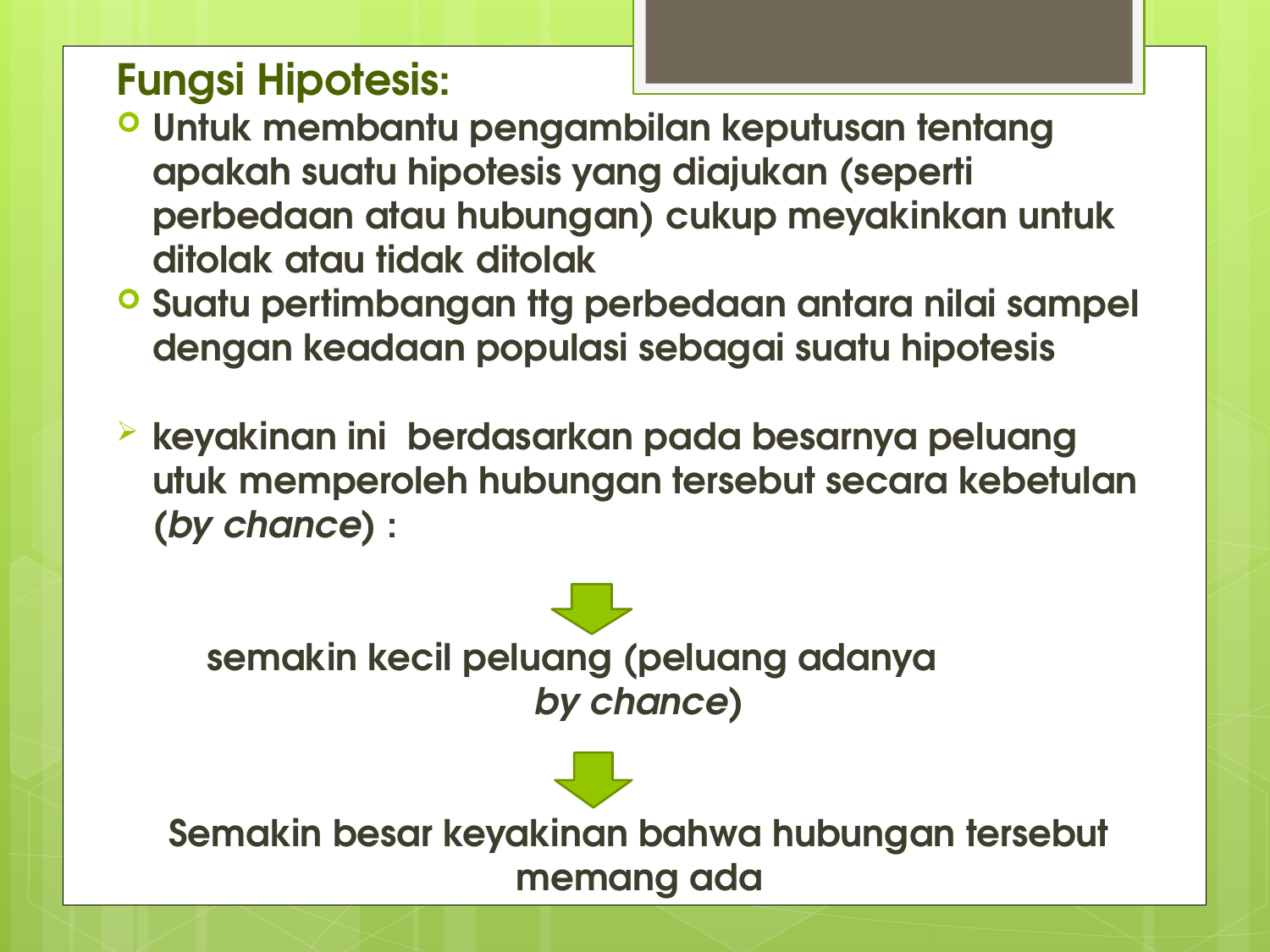

Fungsi Hipotesis:
Untuk membantu pengambilan keputusan tentang apakah suatu hipotesis yang diajukan (seperti perbedaan atau hubungan) cukup meyakinkan untuk ditolak atau tidak ditolak
Suatu pertimbangan ttg perbedaan antara nilai sampel dengan keadaan populasi sebagai suatu hipotesis

keyakinan ini  berdasarkan pada besarnya peluang utuk memperoleh hubungan tersebut secara kebetulan (by chance) :

semakin kecil peluang (peluang adanya
by chance)

Semakin besar keyakinan bahwa hubungan tersebut memang ada